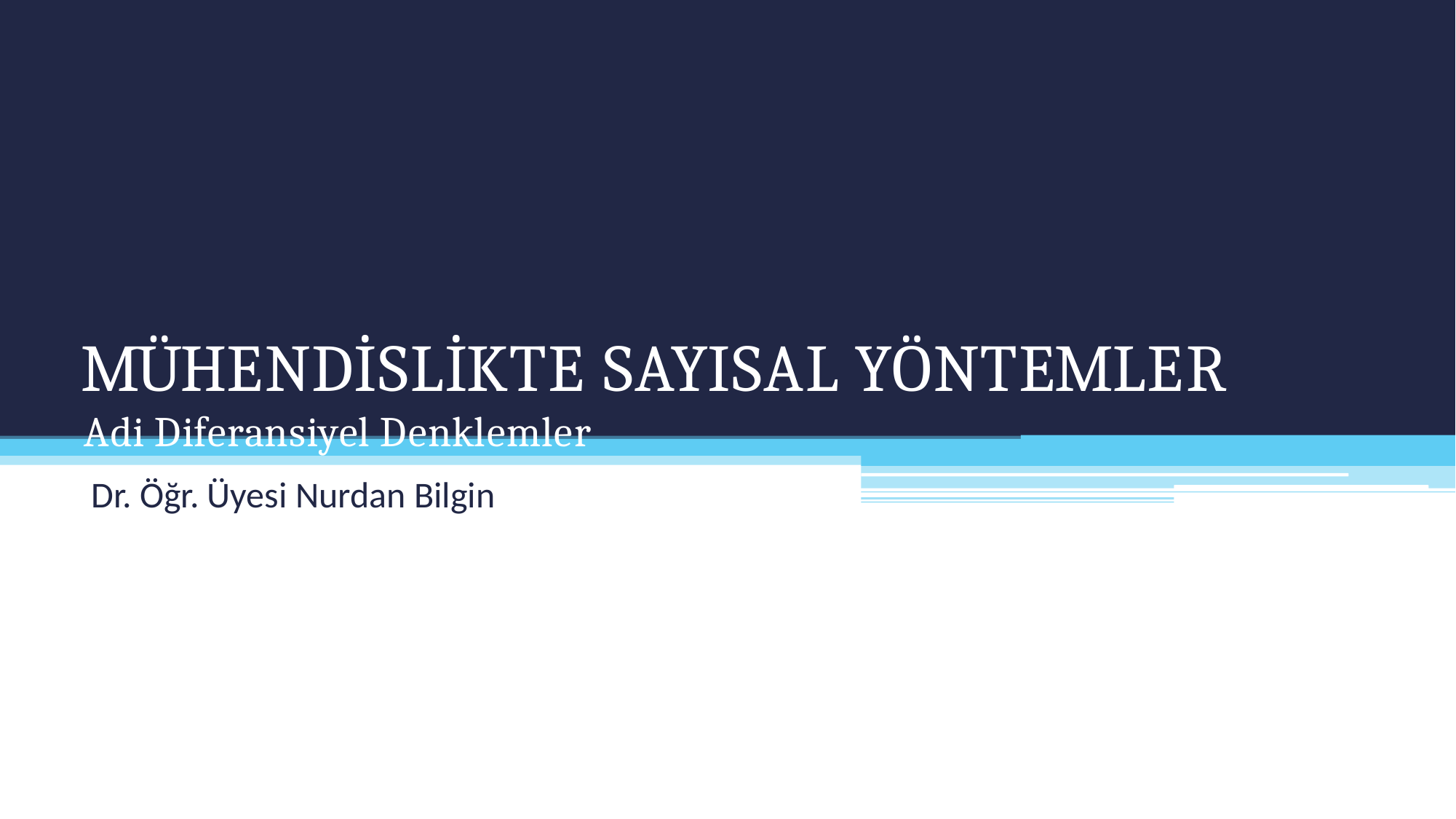

# MÜHENDİSLİKTE SAYISAL YÖNTEMLER Adi Diferansiyel Denklemler
Dr. Öğr. Üyesi Nurdan Bilgin